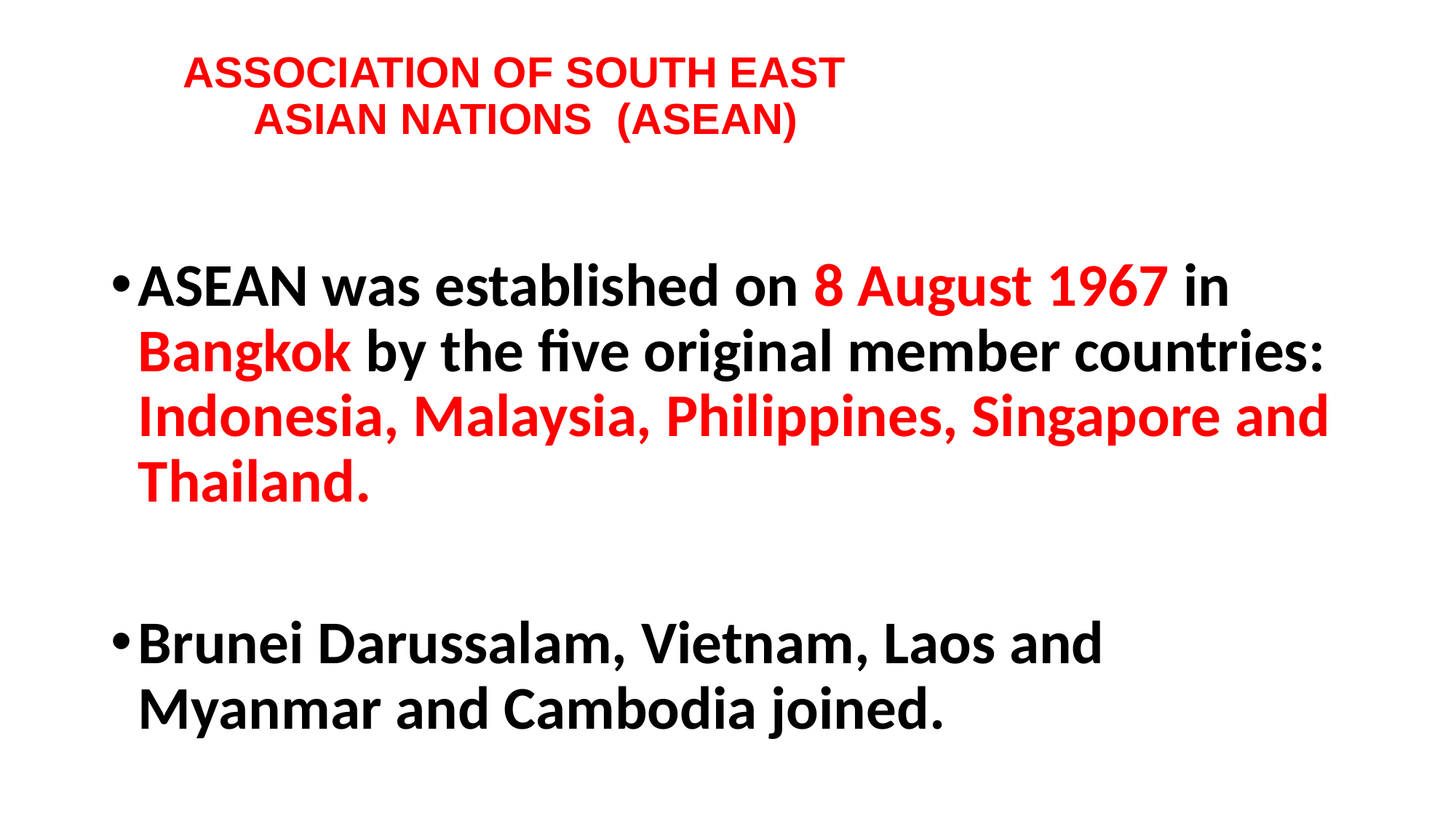

# ASSOCIATION OF SOUTH EAST ASIAN NATIONS  (ASEAN)

ASEAN was established on 8 August 1967 in Bangkok by the five original member countries: Indonesia, Malaysia, Philippines, Singapore and Thailand.

Brunei Darussalam, Vietnam, Laos and Myanmar and Cambodia joined.